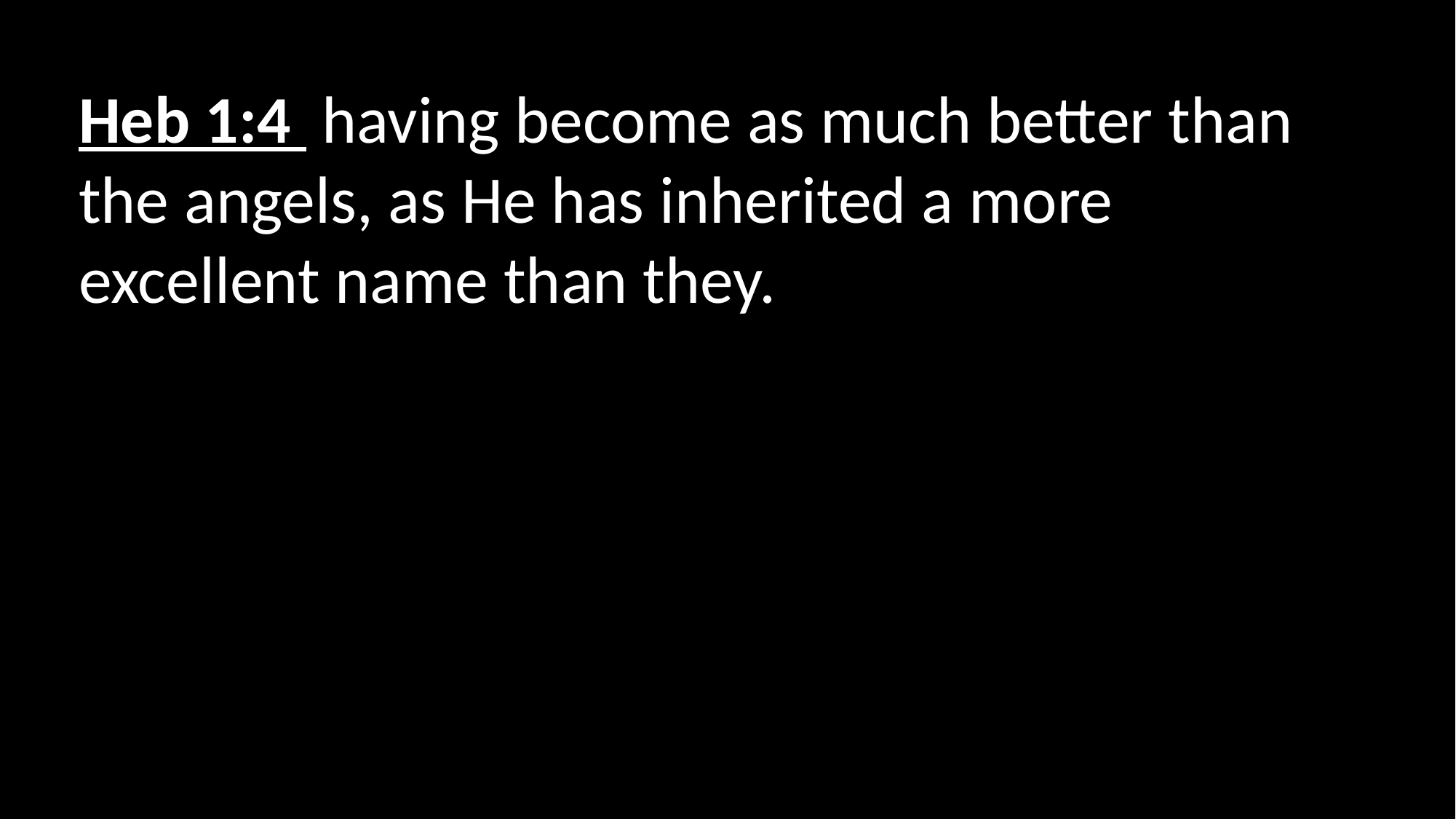

Heb 1:4  having become as much better than the angels, as He has inherited a more excellent name than they.